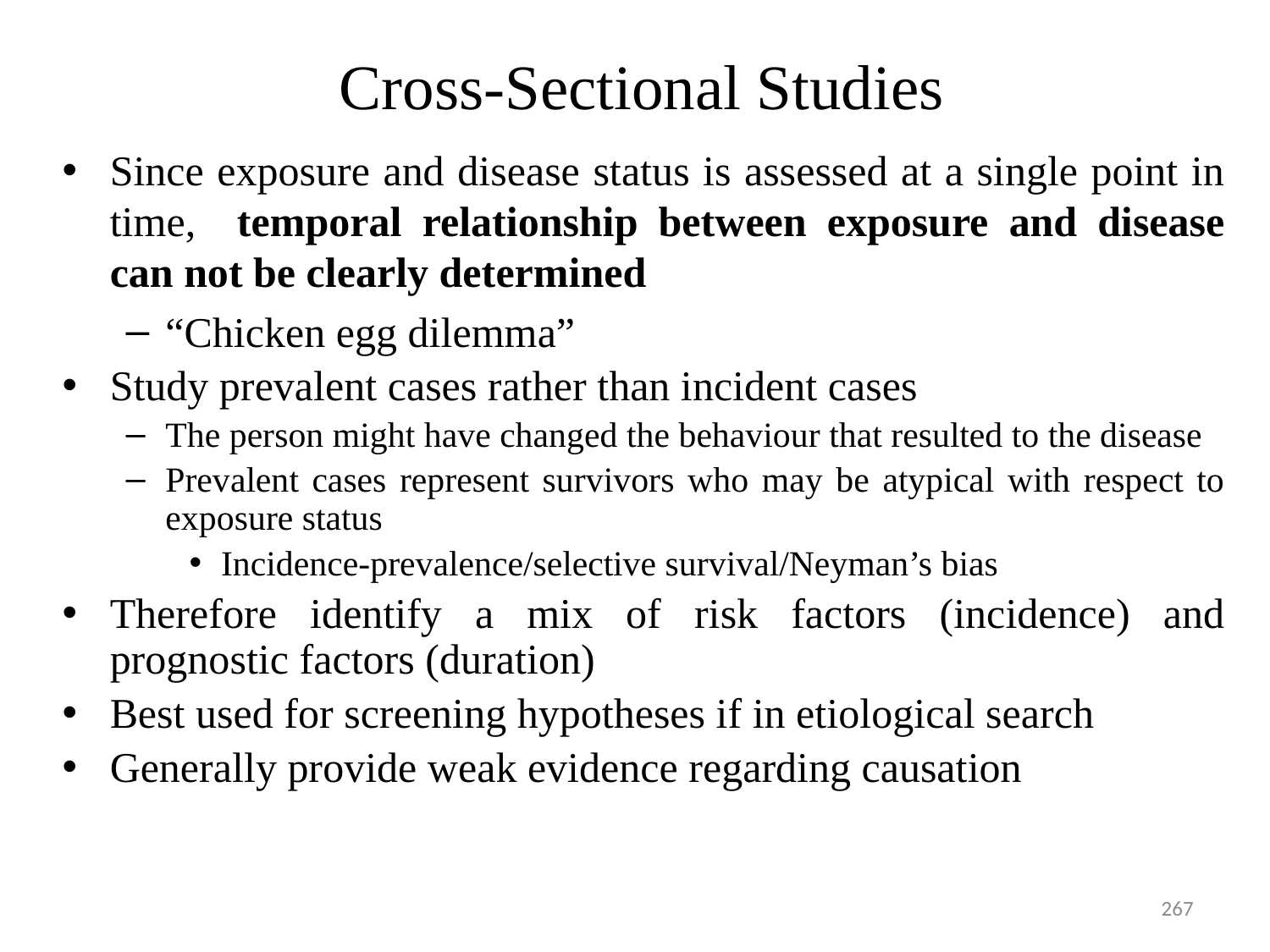

# Cross-Sectional Studies
Since exposure and disease status is assessed at a single point in time,  temporal relationship between exposure and disease can not be clearly determined
“Chicken egg dilemma”
Study prevalent cases rather than incident cases
The person might have changed the behaviour that resulted to the disease
Prevalent cases represent survivors who may be atypical with respect to exposure status
Incidence-prevalence/selective survival/Neyman’s bias
Therefore identify a mix of risk factors (incidence) and prognostic factors (duration)
Best used for screening hypotheses if in etiological search
Generally provide weak evidence regarding causation
267